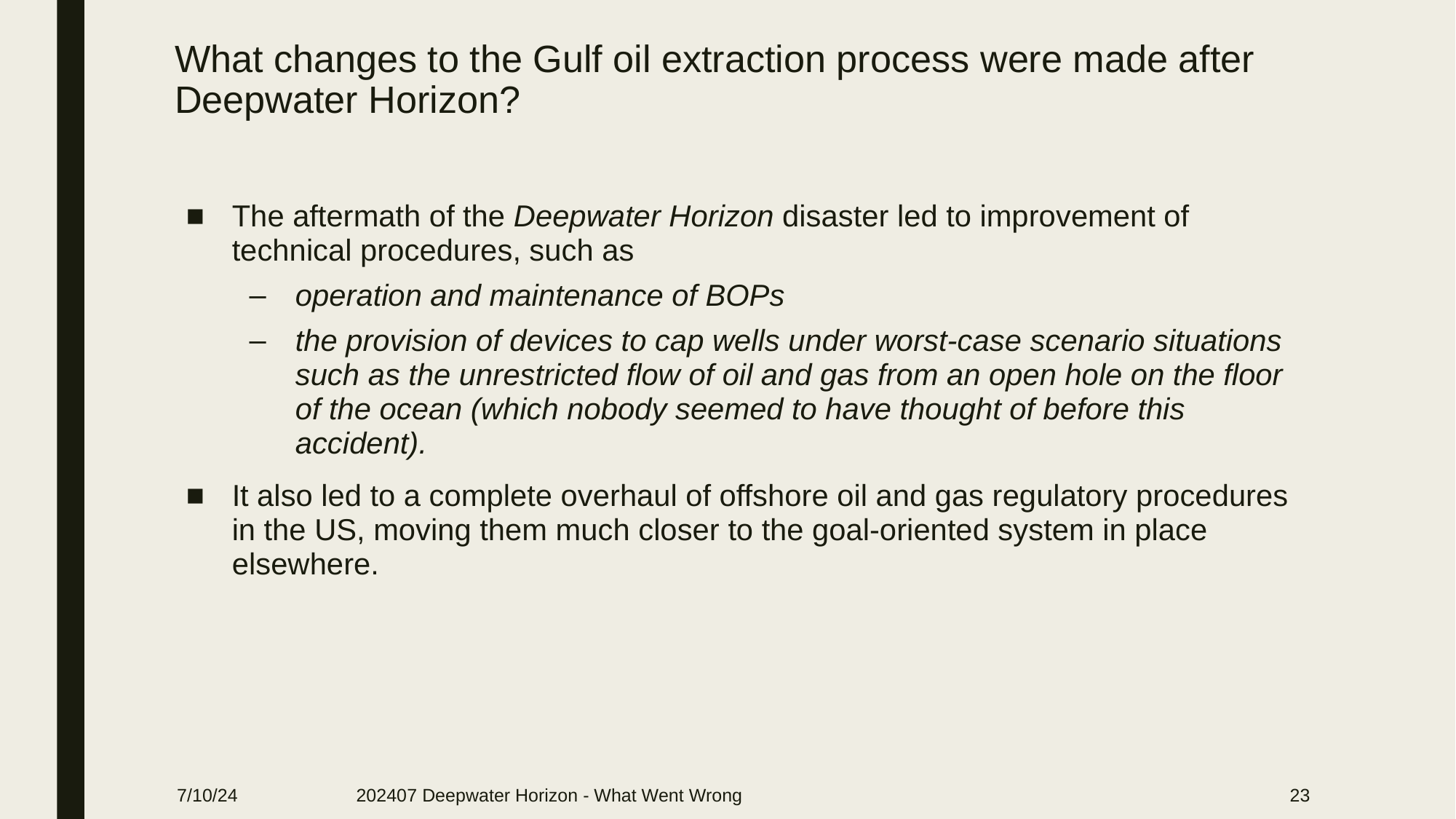

# What changes to the Gulf oil extraction process were made after Deepwater Horizon?
The aftermath of the Deepwater Horizon disaster led to improvement of technical procedures, such as
operation and maintenance of BOPs
the provision of devices to cap wells under worst-case scenario situations such as the unrestricted flow of oil and gas from an open hole on the floor of the ocean (which nobody seemed to have thought of before this accident).
It also led to a complete overhaul of offshore oil and gas regulatory procedures in the US, moving them much closer to the goal-oriented system in place elsewhere.

7/10/24
202407 Deepwater Horizon - What Went Wrong
23